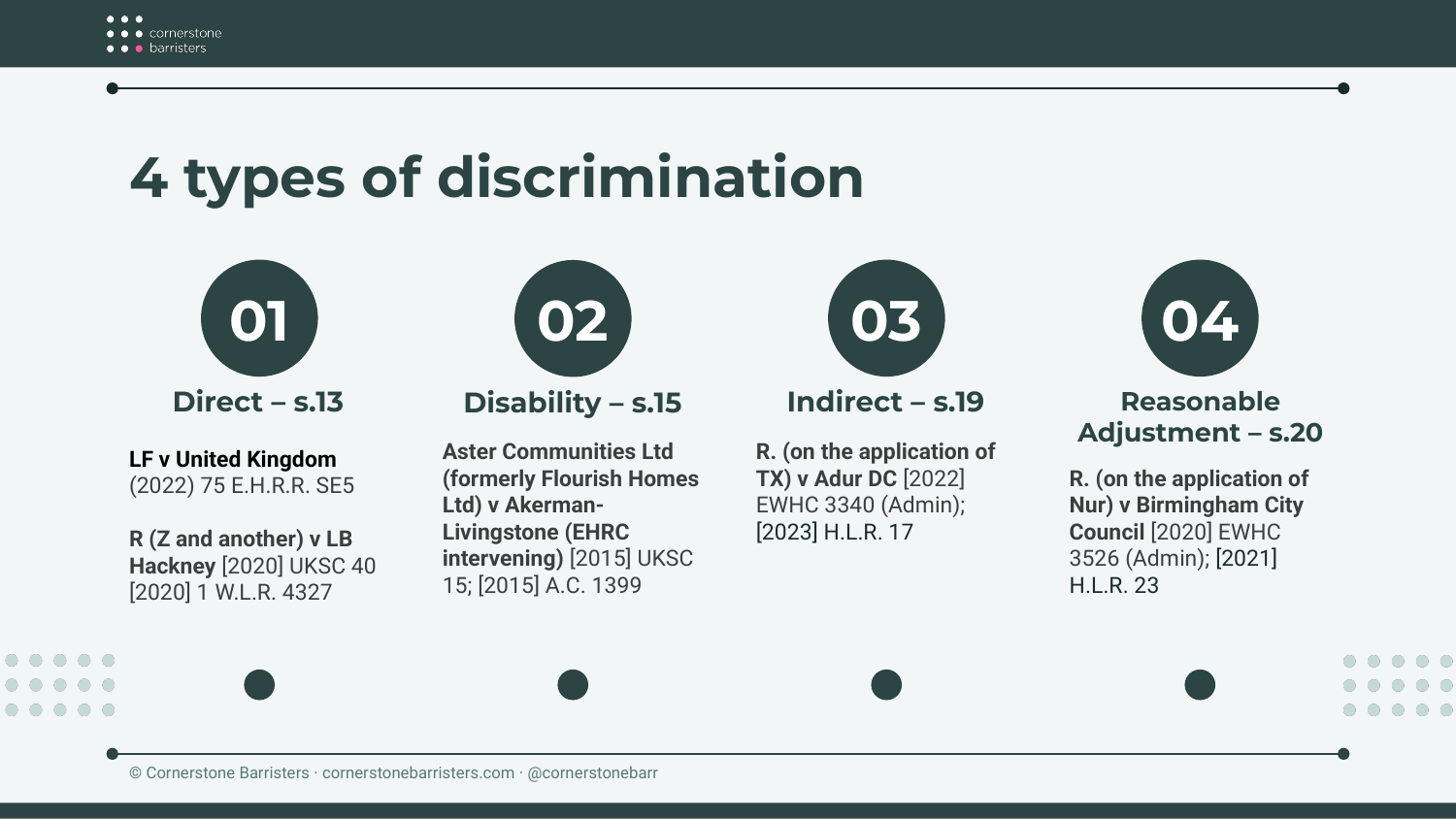

# 4 types of discrimination
Direct – s.13
Indirect – s.19
Disability – s.15
Reasonable Adjustment – s.20
LF v United Kingdom
(2022) 75 E.H.R.R. SE5

R (Z and another) v LB Hackney [2020] UKSC 40
[2020] 1 W.L.R. 4327

Aster Communities Ltd (formerly Flourish Homes Ltd) v Akerman-Livingstone (EHRC intervening) [2015] UKSC 15; [2015] A.C. 1399

﻿

R. (on the application of TX) v Adur DC [2022] EWHC 3340 (Admin); [2023] H.L.R. 17

R. (on the application of Nur) v Birmingham City Council [2020] EWHC 3526 (Admin); [2021] H.L.R. 23